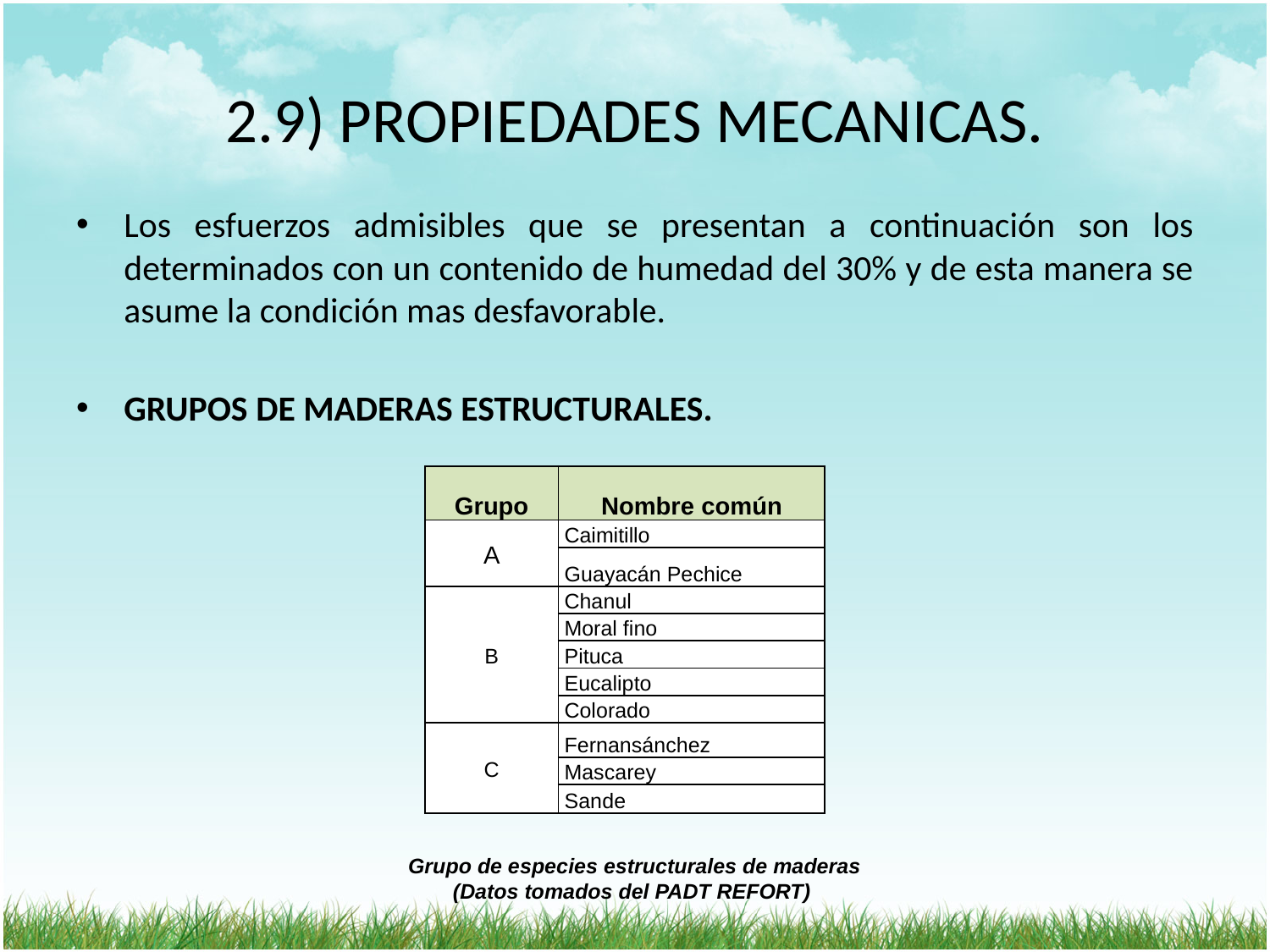

# 2.9) PROPIEDADES MECANICAS.
Los esfuerzos admisibles que se presentan a continuación son los determinados con un contenido de humedad del 30% y de esta manera se asume la condición mas desfavorable.

GRUPOS DE MADERAS ESTRUCTURALES.

| Grupo | Nombre común |
| --- | --- |
| A | Caimitillo |
|  | Guayacán Pechice |
| B | Chanul |
|  | Moral fino |
|  | Pituca |
|  | Eucalipto |
|  | Colorado |
| C | Fernansánchez |
|  | Mascarey |
|  | Sande |
Grupo de especies estructurales de maderas
(Datos tomados del PADT REFORT)